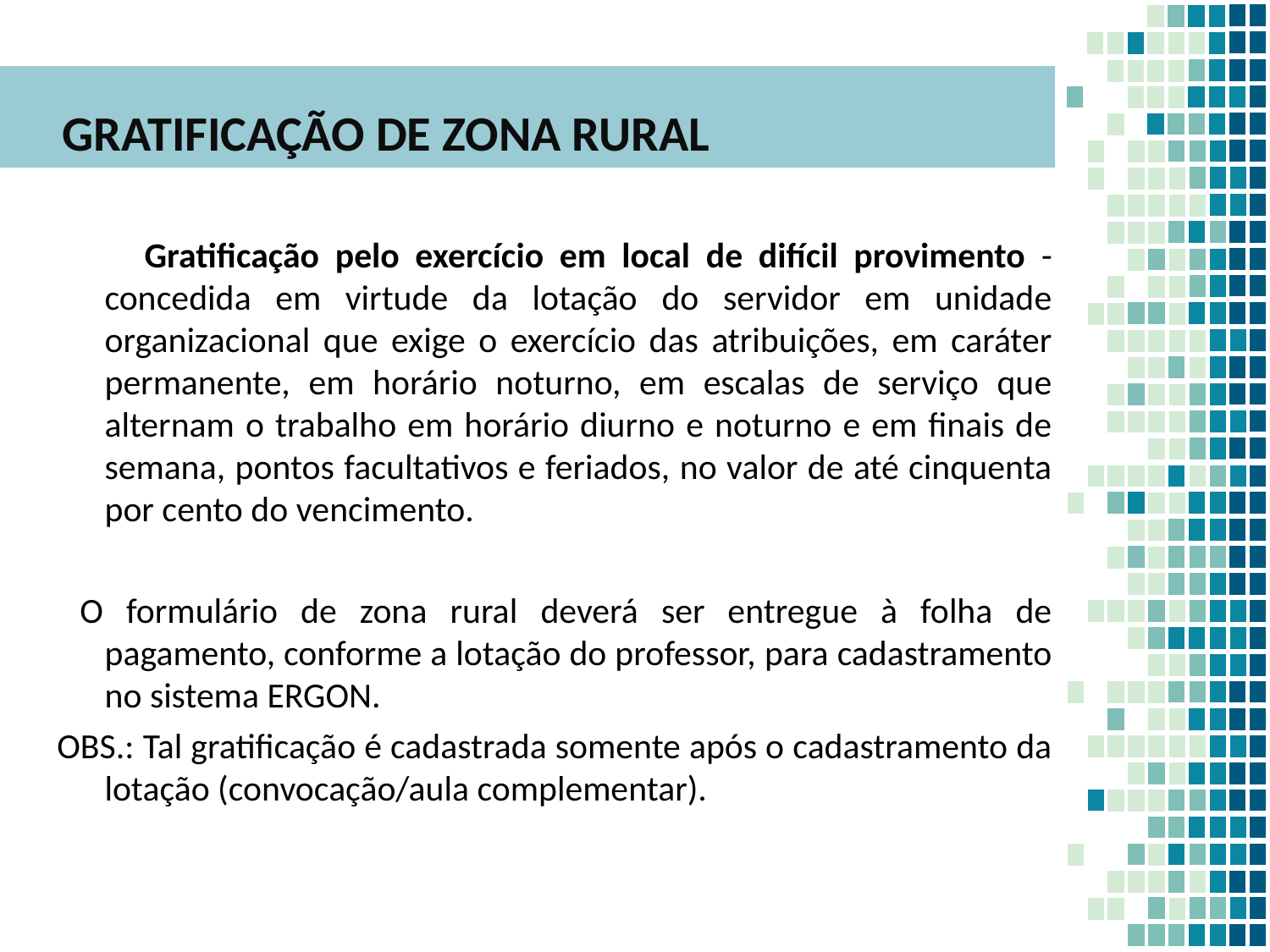

GRATIFICAÇÃO DE ZONA RURAL
     Gratificação pelo exercício em local de difícil provimento - concedida em virtude da lotação do servidor em unidade organizacional que exige o exercício das atribuições, em caráter permanente, em horário noturno, em escalas de serviço que alternam o trabalho em horário diurno e noturno e em finais de semana, pontos facultativos e feriados, no valor de até cinquenta por cento do vencimento.

 O formulário de zona rural deverá ser entregue à folha de pagamento, conforme a lotação do professor, para cadastramento no sistema ERGON.
OBS.: Tal gratificação é cadastrada somente após o cadastramento da lotação (convocação/aula complementar).